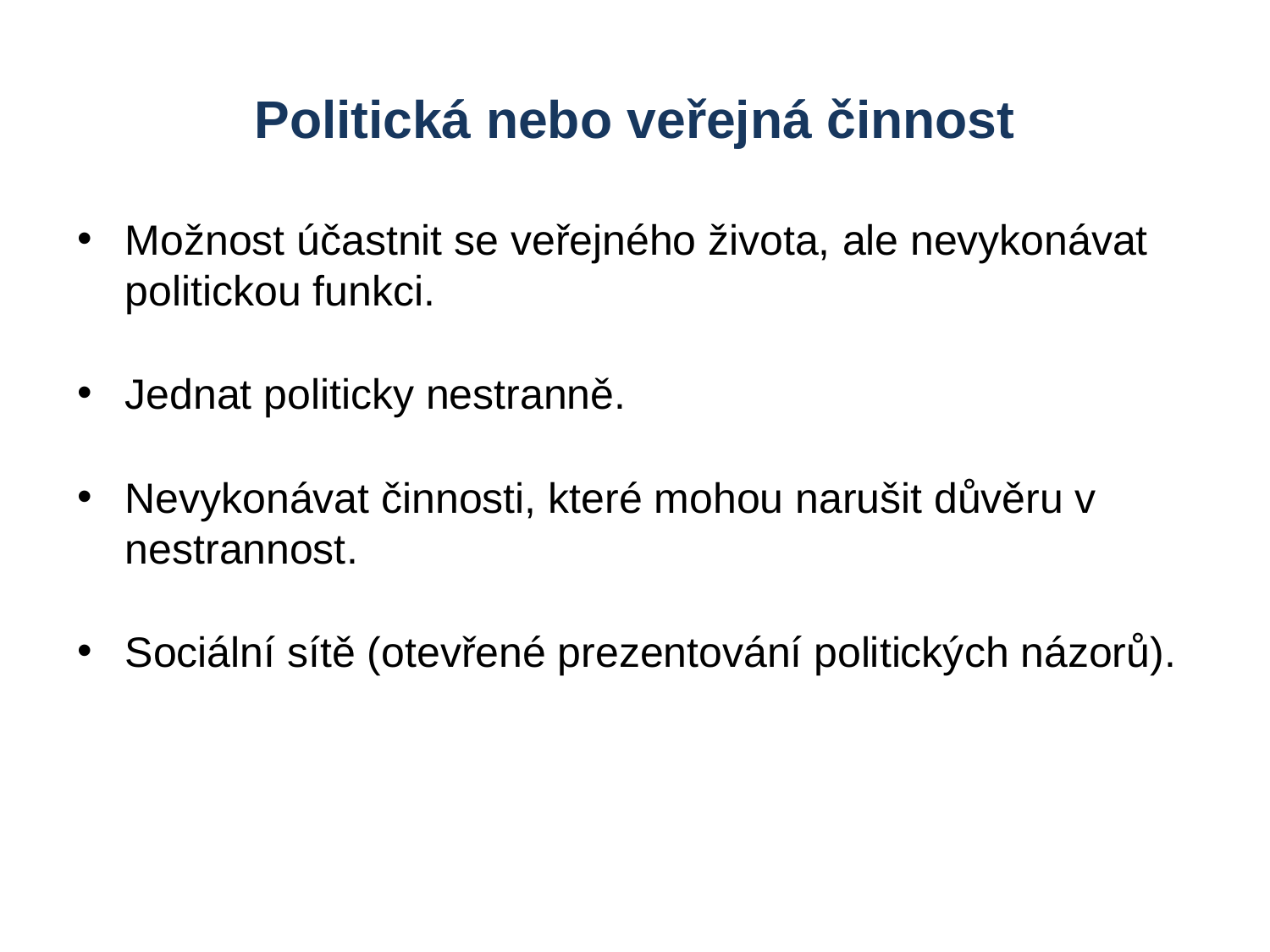

# Politická nebo veřejná činnost
Možnost účastnit se veřejného života, ale nevykonávat politickou funkci.

Jednat politicky nestranně.

Nevykonávat činnosti, které mohou narušit důvěru v nestrannost.

Sociální sítě (otevřené prezentování politických názorů).